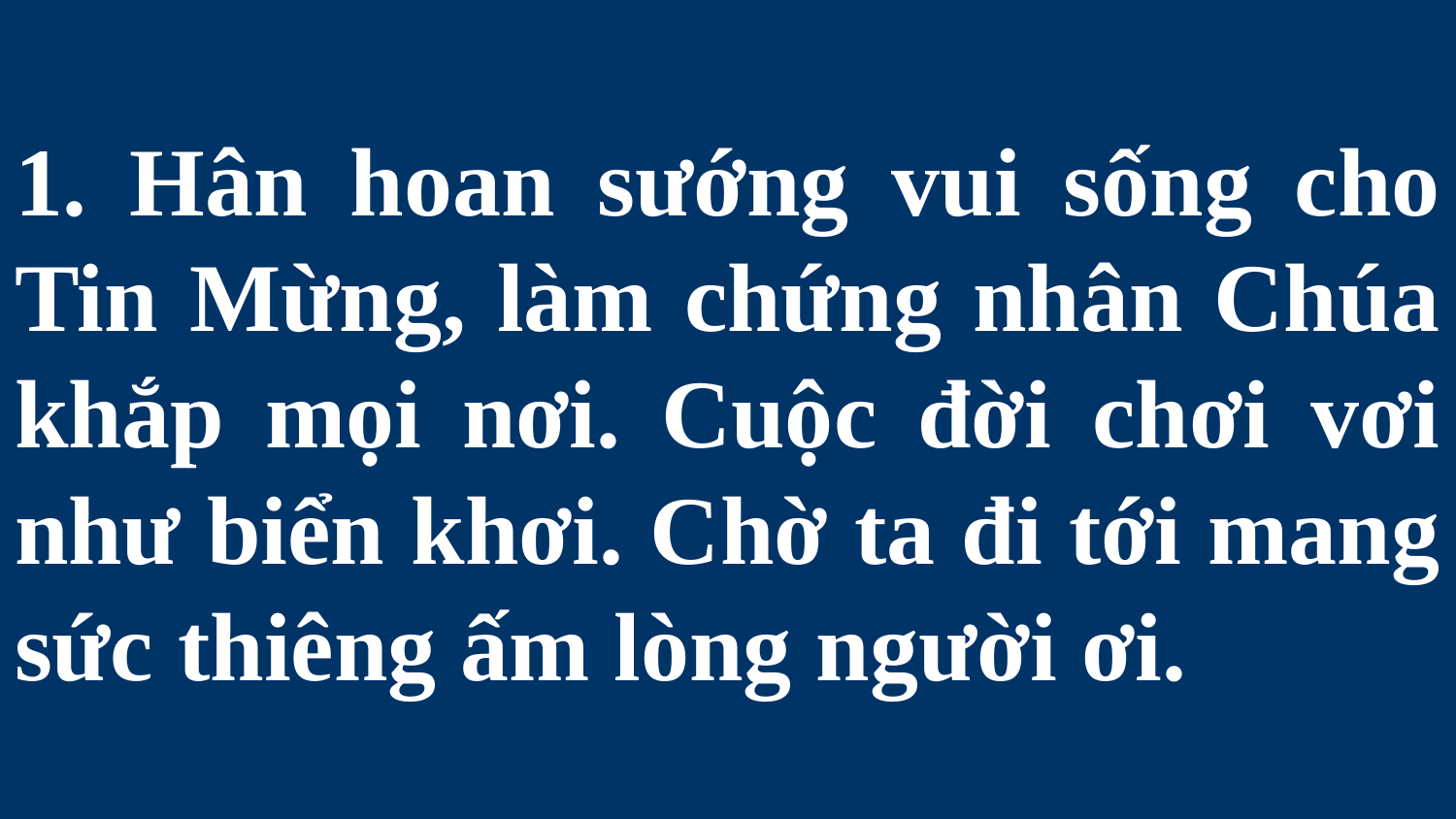

# 1. Hân hoan sướng vui sống cho Tin Mừng, làm chứng nhân Chúa khắp mọi nơi. Cuộc đời chơi vơi như biển khơi. Chờ ta đi tới mang sức thiêng ấm lòng người ơi.